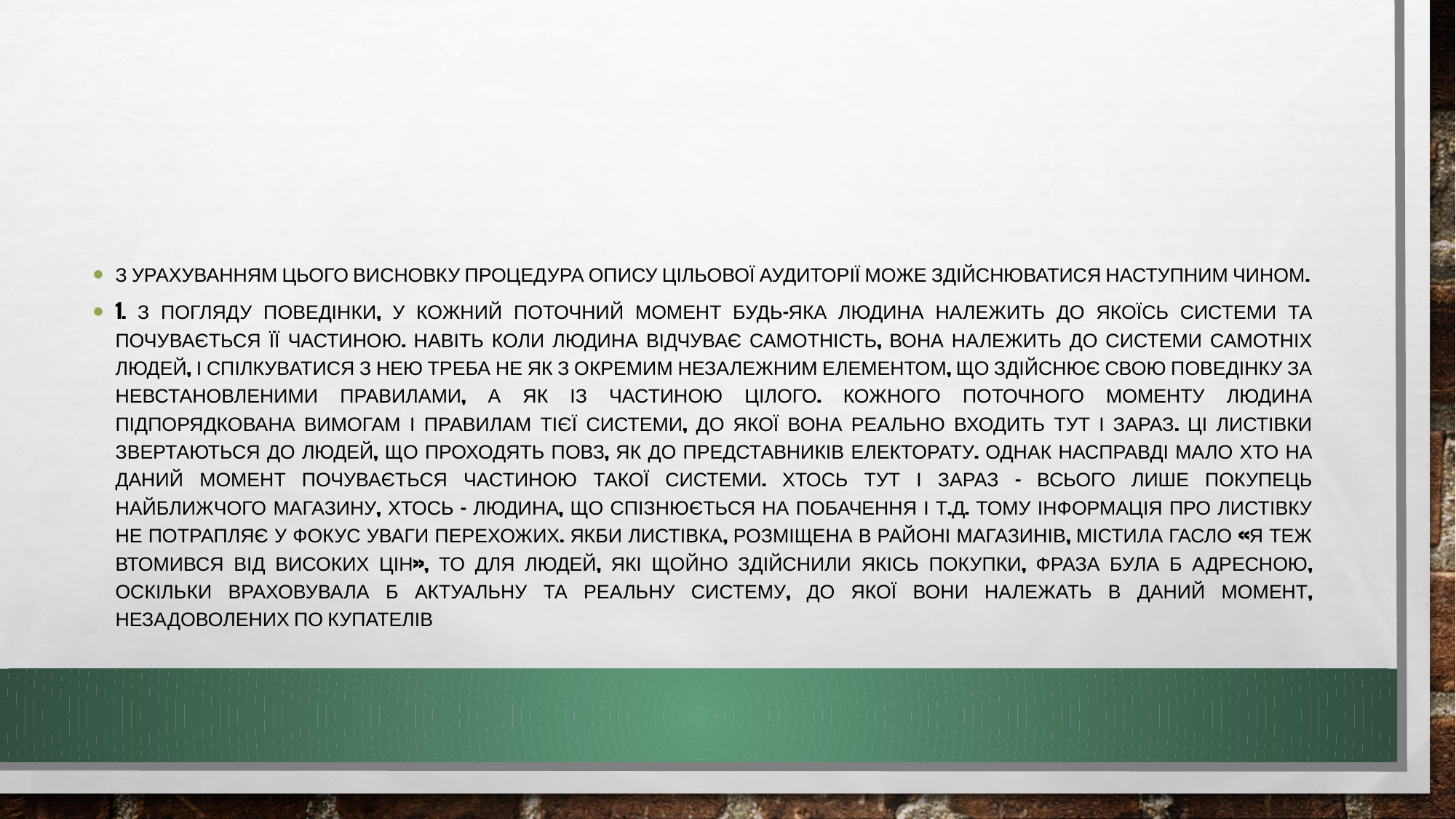

#
З урахуванням цього висновку процедура опису цільової аудиторії може здійснюватися наступним чином.
1. з погляду поведінки, у кожний поточний момент будь-яка людина належить до якоїсь системи та почувається її частиною. Навіть коли людина відчуває самотність, вона належить до системи самотніх людей, і спілкуватися з нею треба не як з окремим незалежним елементом, що здійснює свою поведінку за невстановленими правилами, а як із частиною цілого. Кожного поточного моменту людина підпорядкована вимогам і правилам тієї системи, до якої вона реально входить тут і зараз. Ці листівки звертаються до людей, що проходять повз, як до представників електорату. Однак насправді мало хто на даний момент почувається частиною такої системи. Хтось тут і зараз - всього лише покупець найближчого магазину, хтось - людина, що спізнюється на побачення і т.д. Тому інформація про листівку не потрапляє у фокус уваги перехожих. Якби листівка, розміщена в районі магазинів, містила гасло «Я теж втомився від високих цін», то для людей, які щойно здійснили якісь покупки, фраза була б адресною, оскільки враховувала б актуальну та реальну систему, до якої вони належать в даний момент, незадоволених по купателів